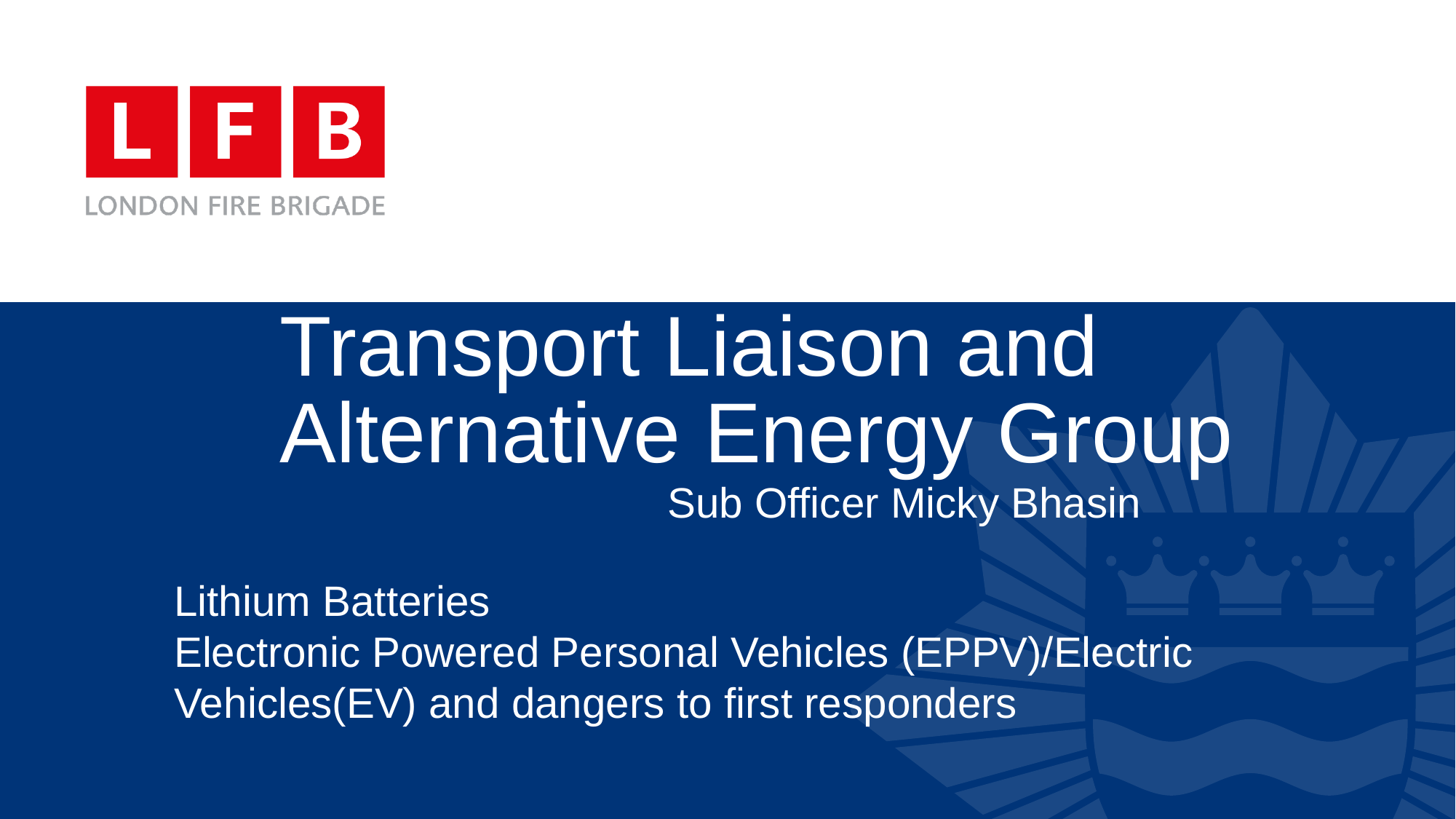

# Transport Liaison and Alternative Energy Group
						Sub Officer Micky Bhasin

Lithium Batteries
Electronic Powered Personal Vehicles (EPPV)/Electric Vehicles(EV) and dangers to first responders